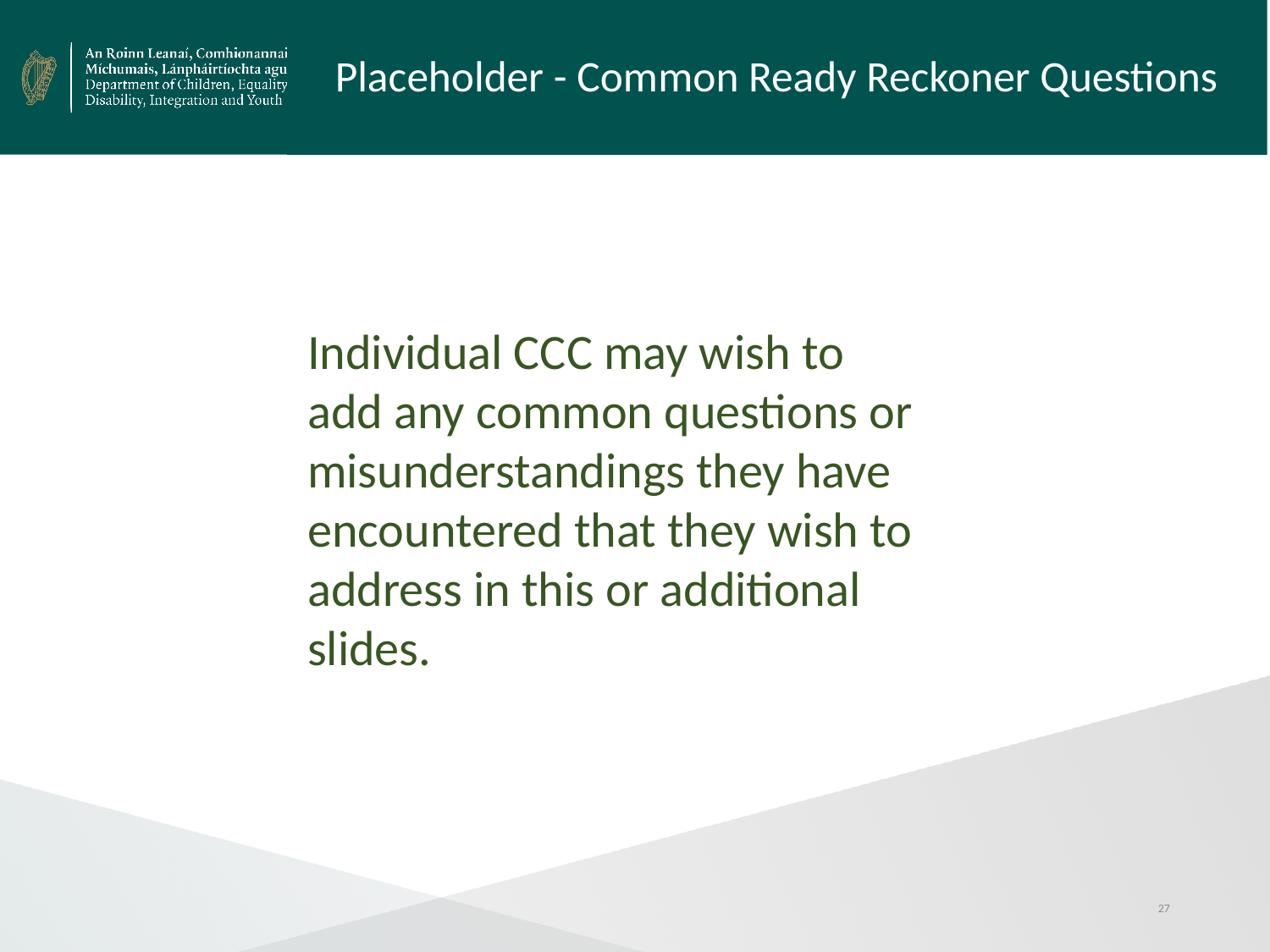

# Placeholder - Common Ready Reckoner Questions

Individual CCC may wish to add any common questions or misunderstandings they have encountered that they wish to address in this or additional slides.

27